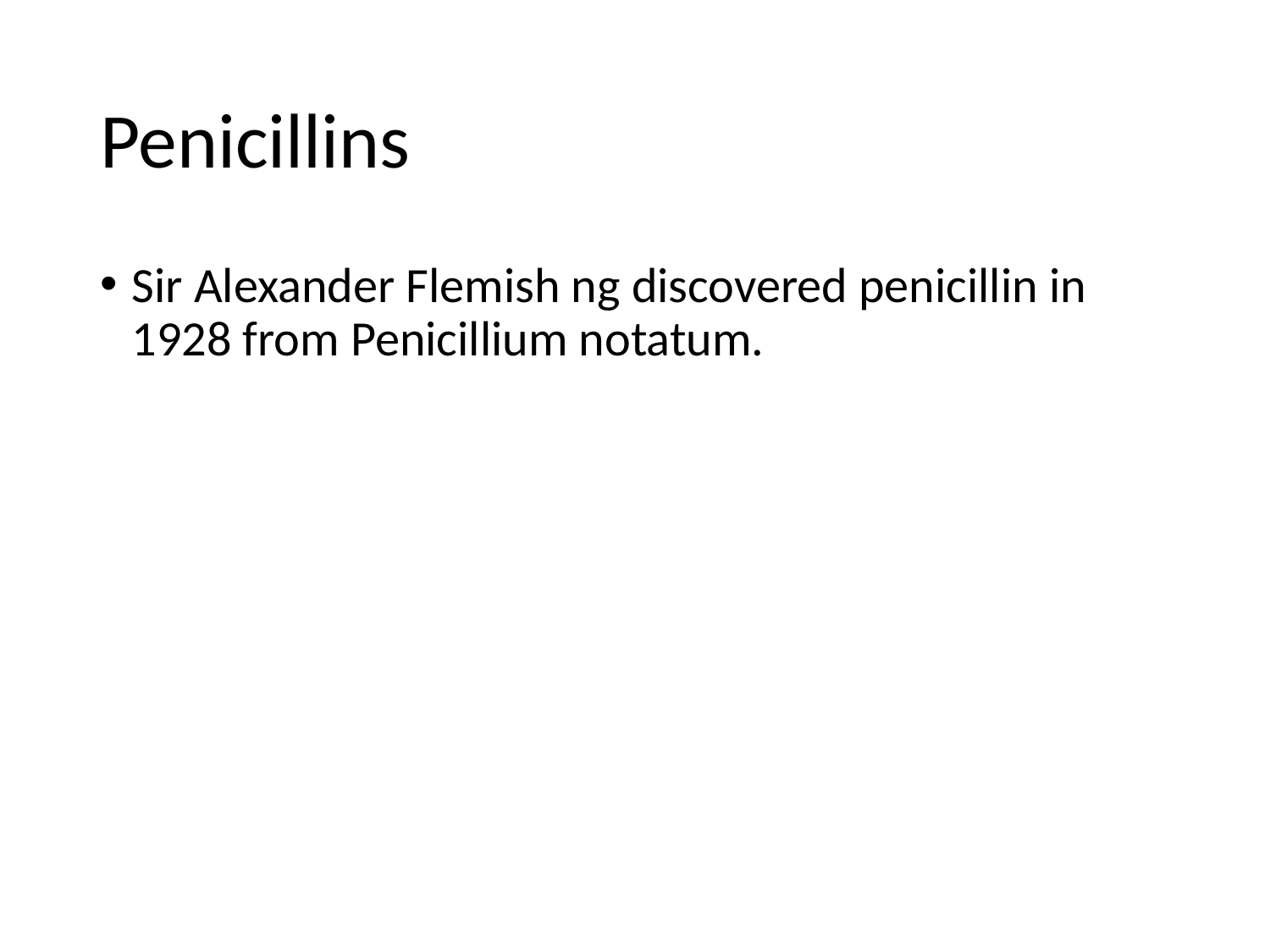

# Penicillins
Sir Alexander Flemish ng discovered penicillin in 1928 from Penicillium notatum.